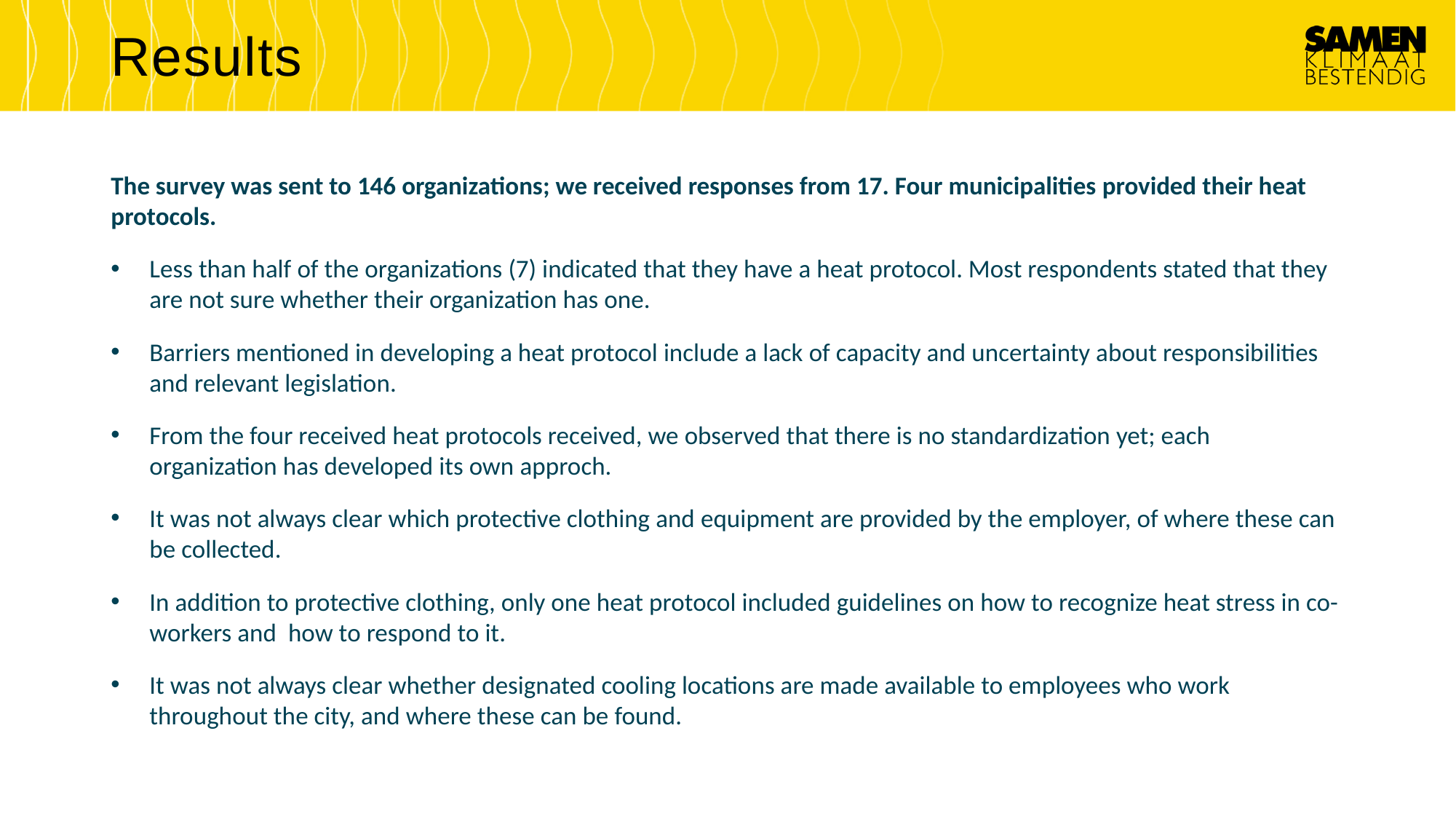

# Results
The survey was sent to 146 organizations; we received responses from 17. Four municipalities provided their heat protocols.
Less than half of the organizations (7) indicated that they have a heat protocol. Most respondents stated that they are not sure whether their organization has one.
Barriers mentioned in developing a heat protocol include a lack of capacity and uncertainty about responsibilities and relevant legislation.
From the four received heat protocols received, we observed that there is no standardization yet; each organization has developed its own approch.
It was not always clear which protective clothing and equipment are provided by the employer, of where these can be collected.
In addition to protective clothing, only one heat protocol included guidelines on how to recognize heat stress in co-workers and  how to respond to it.
It was not always clear whether designated cooling locations are made available to employees who work throughout the city, and where these can be found.